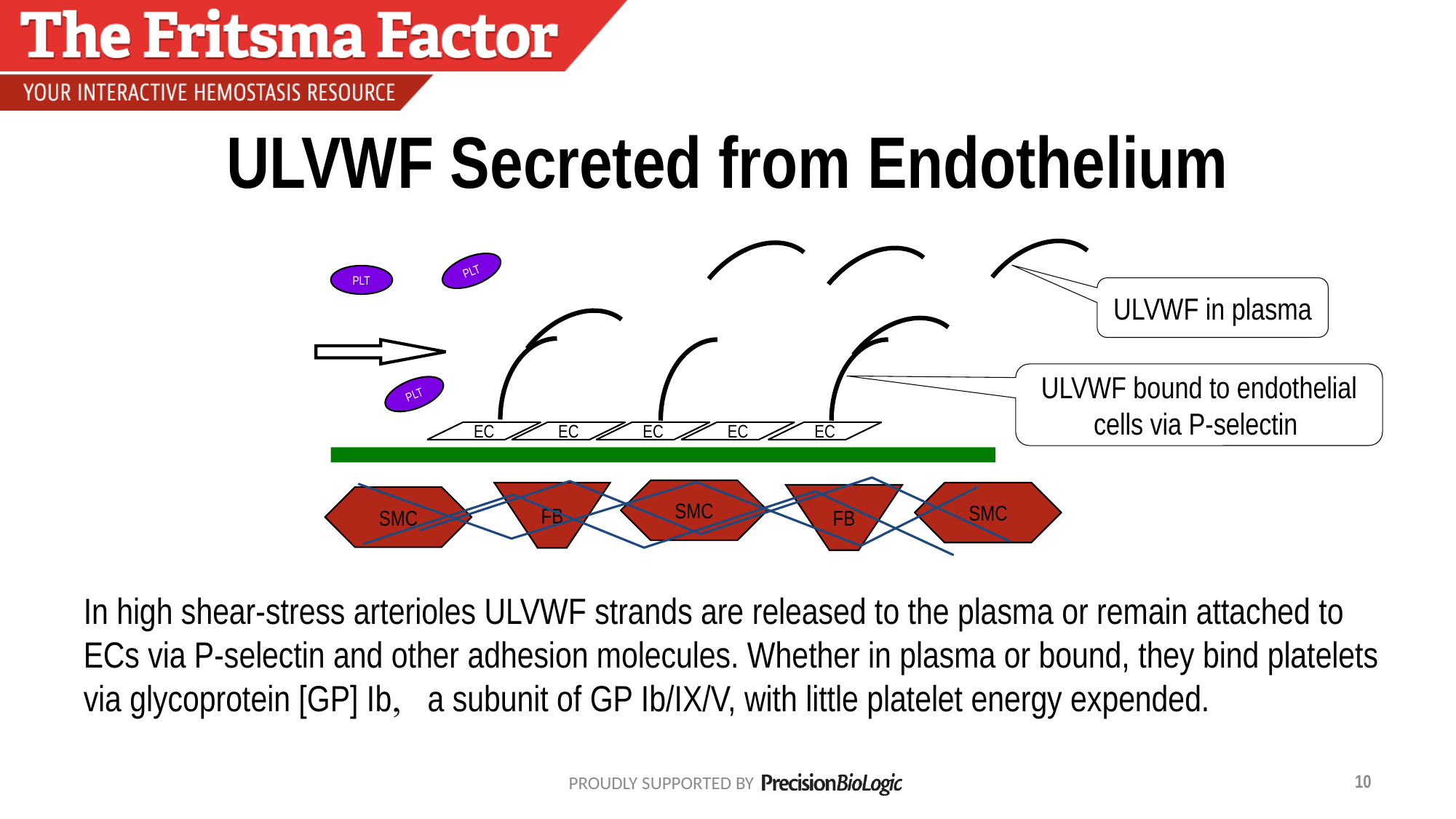

# ULVWF Secreted from Endothelium

PLT

PLT
ULVWF in plasma

ULVWF bound to endothelial cells via P-selectin
PLT
EC
EC
EC
EC
EC

SMC

SMC
FB
FB
SMC

In high shear-stress arterioles ULVWF strands are released to the plasma or remain attached to ECs via P-selectin and other adhesion molecules. Whether in plasma or bound, they bind platelets via glycoprotein [GP] Ib,  a subunit of GP Ib/IX/V, with little platelet energy expended.
10